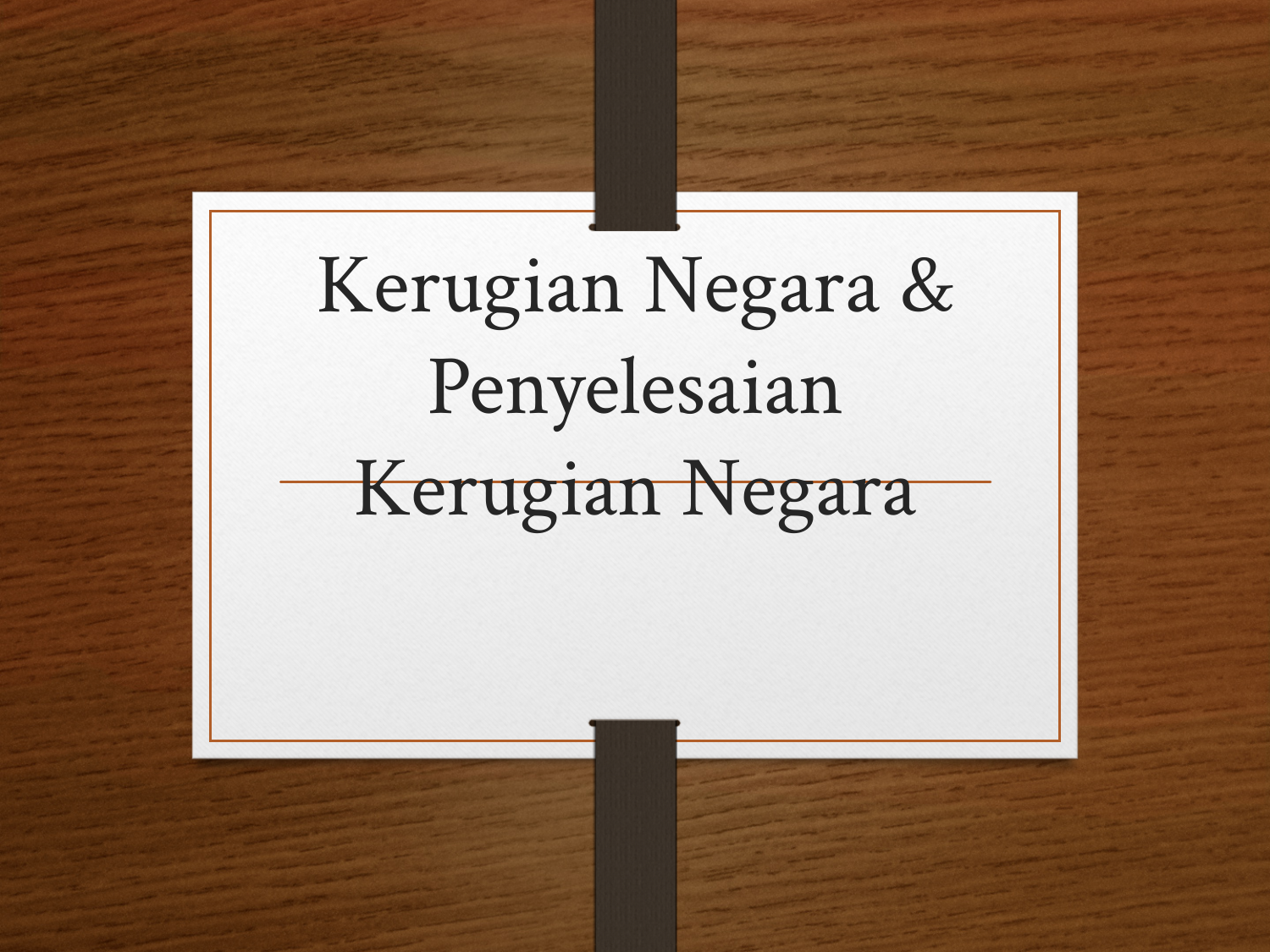

# Kerugian Negara & Penyelesaian Kerugian Negara